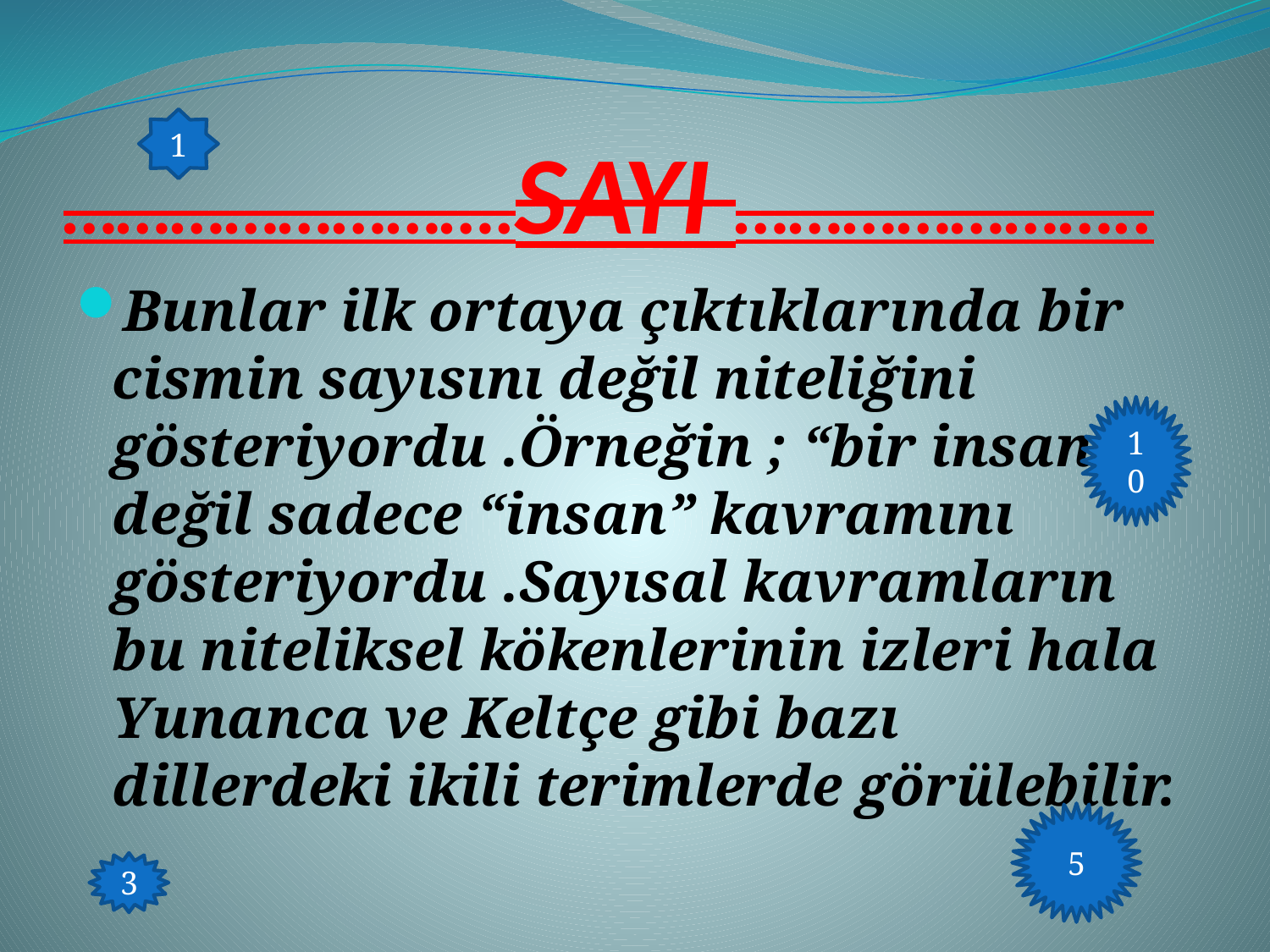

# …………………….SAYI …………………..
1
Bunlar ilk ortaya çıktıklarında bir cismin sayısını değil niteliğini gösteriyordu .Örneğin ; “bir insan” değil sadece “insan” kavramını gösteriyordu .Sayısal kavramların bu niteliksel kökenlerinin izleri hala Yunanca ve Keltçe gibi bazı dillerdeki ikili terimlerde görülebilir.
10
5
3